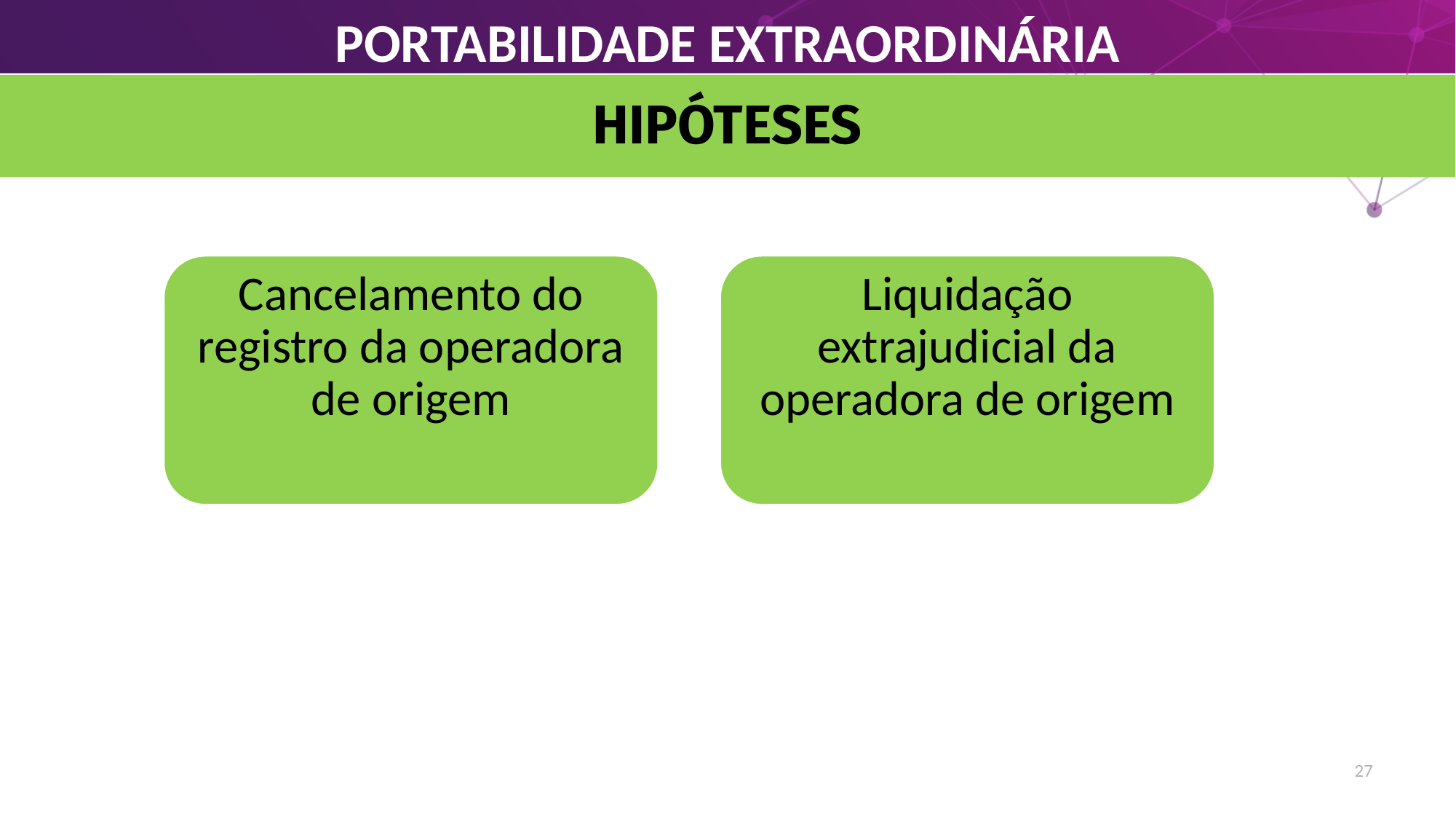

PORTABILIDADE EXTRAORDINÁRIA
# HIPÓTESES

Cancelamento do registro da operadora de origem

Liquidação extrajudicial da operadora de origem

27